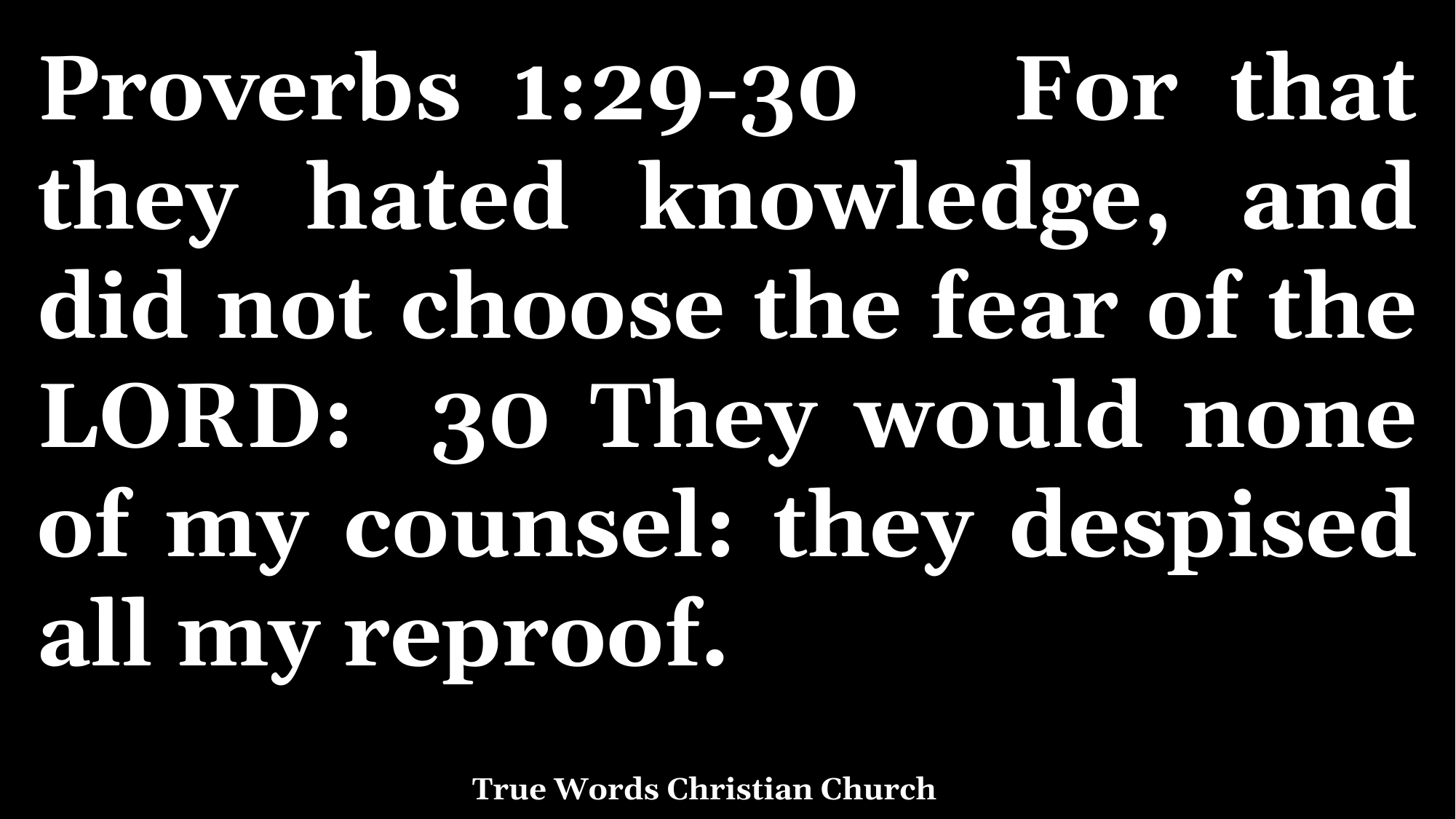

Proverbs 1:29-30   For that they hated knowledge, and did not choose the fear of the LORD:  30 They would none of my counsel: they despised all my reproof.
True Words Christian Church